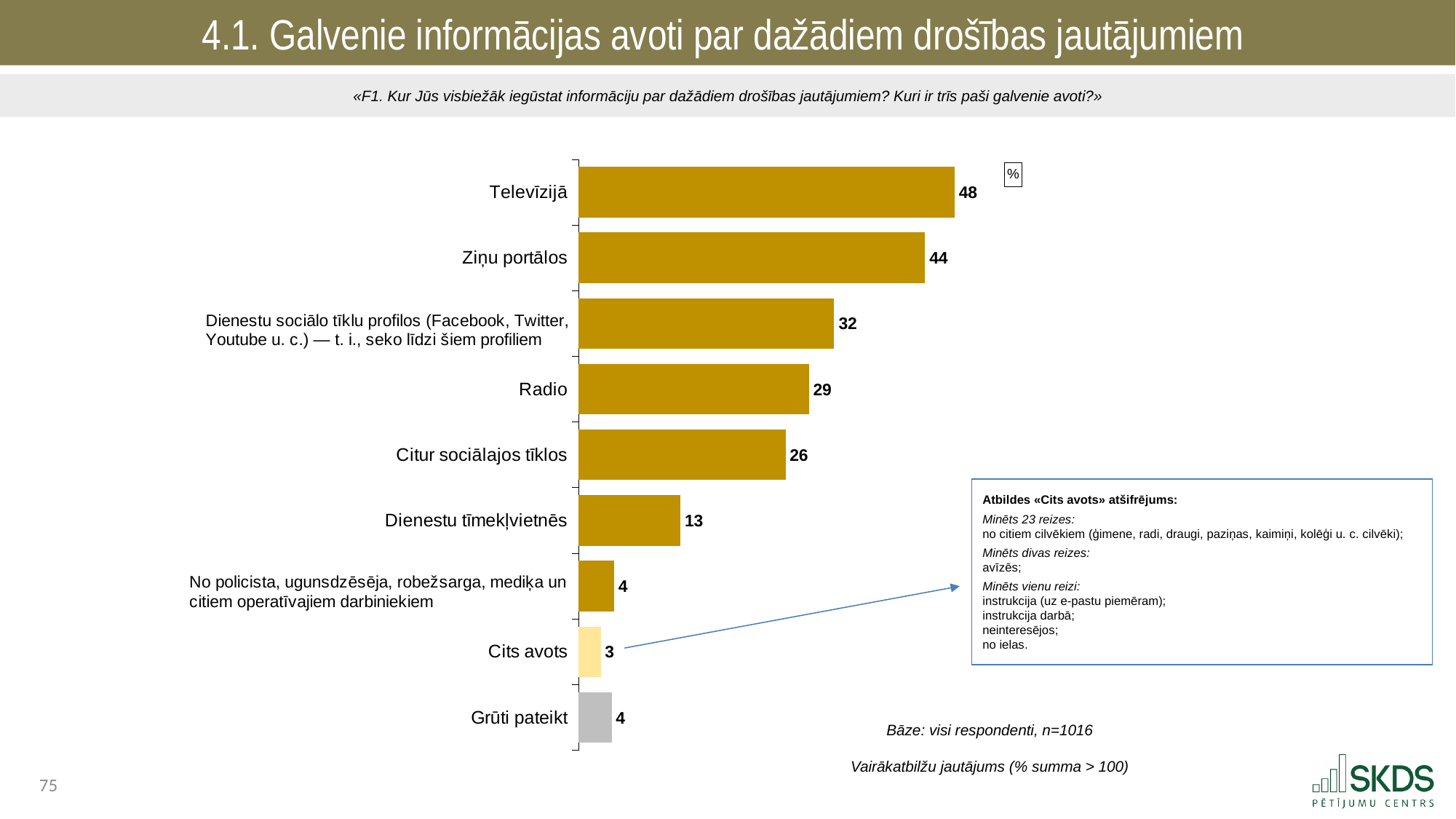

4.1. Galvenie informācijas avoti par dažādiem drošības jautājumiem
«F1. Kur Jūs visbiežāk iegūstat informāciju par dažādiem drošības jautājumiem? Kuri ir trīs paši galvenie avoti?»

### Chart: %

| Category |  |
|---|---|
| Televīzijā | 47.53335899627916 |
| Ziņu portālos | 43.79964410219377 |
|  | 32.316606178942095 |
| Radio | 29.137892443293246 |
| Citur sociālajos tīklos | 26.16757909331242 |
| Dienestu tīmekļvietnēs | 12.887936573964938 |
|  | 4.490451472650323 |
| Cits avots | 2.8091957956057962 |
| Grūti pateikt | 4.19139881769107 |
Atbildes «Cits avots» atšifrējums:
Minēts 23 reizes:
no citiem cilvēkiem (ģimene, radi, draugi, paziņas, kaimiņi, kolēģi u. c. cilvēki);
Minēts divas reizes:
avīzēs;
Minēts vienu reizi:
instrukcija (uz e-pastu piemēram);
instrukcija darbā;
neinteresējos;
no ielas.
Bāze: visi respondenti, n=1016

Vairākatbilžu jautājums (% summa > 100)